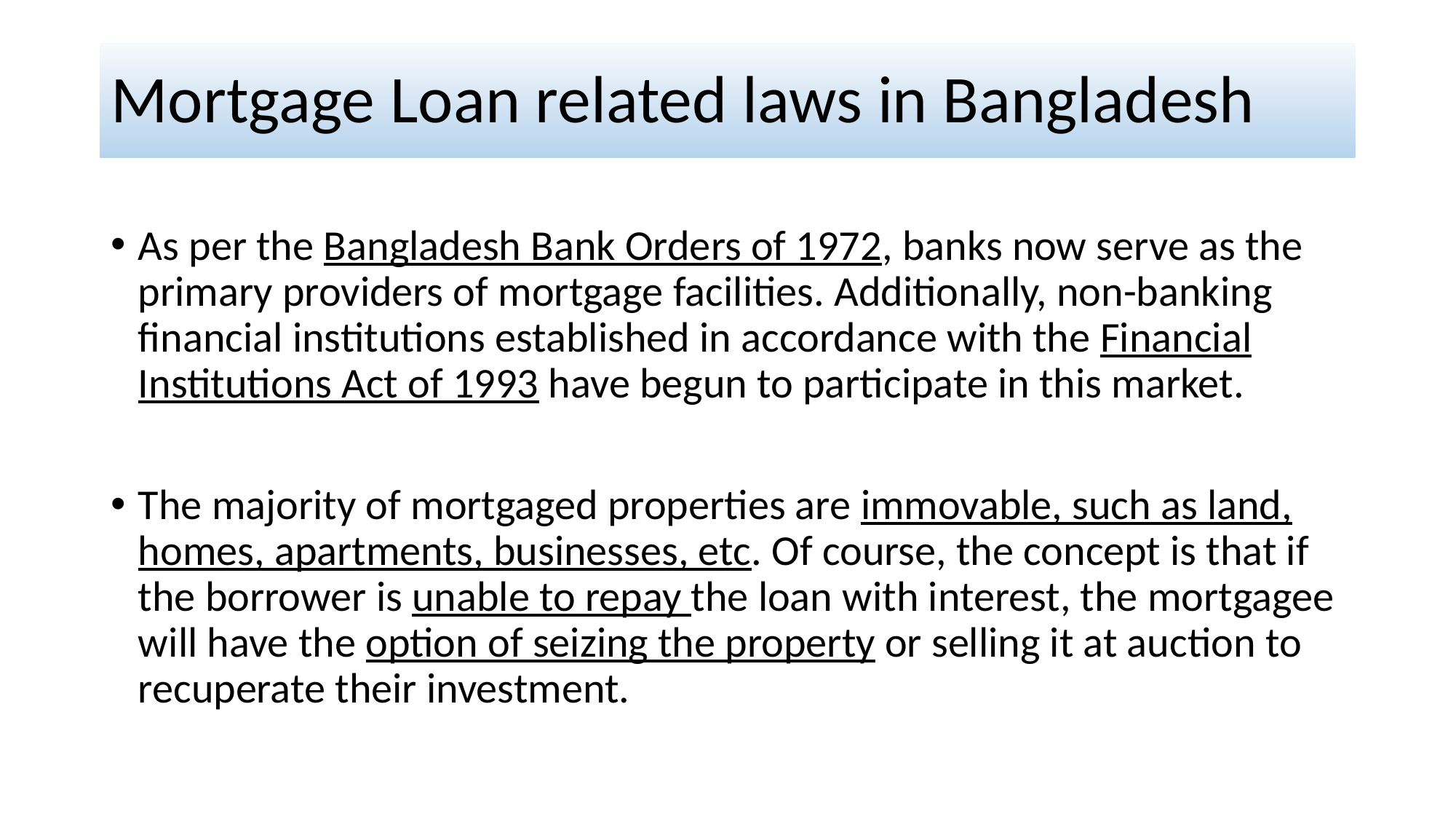

# Mortgage Loan related laws in Bangladesh
As per the Bangladesh Bank Orders of 1972, banks now serve as the primary providers of mortgage facilities. Additionally, non-banking financial institutions established in accordance with the Financial Institutions Act of 1993 have begun to participate in this market.

The majority of mortgaged properties are immovable, such as land, homes, apartments, businesses, etc. Of course, the concept is that if the borrower is unable to repay the loan with interest, the mortgagee will have the option of seizing the property or selling it at auction to recuperate their investment.